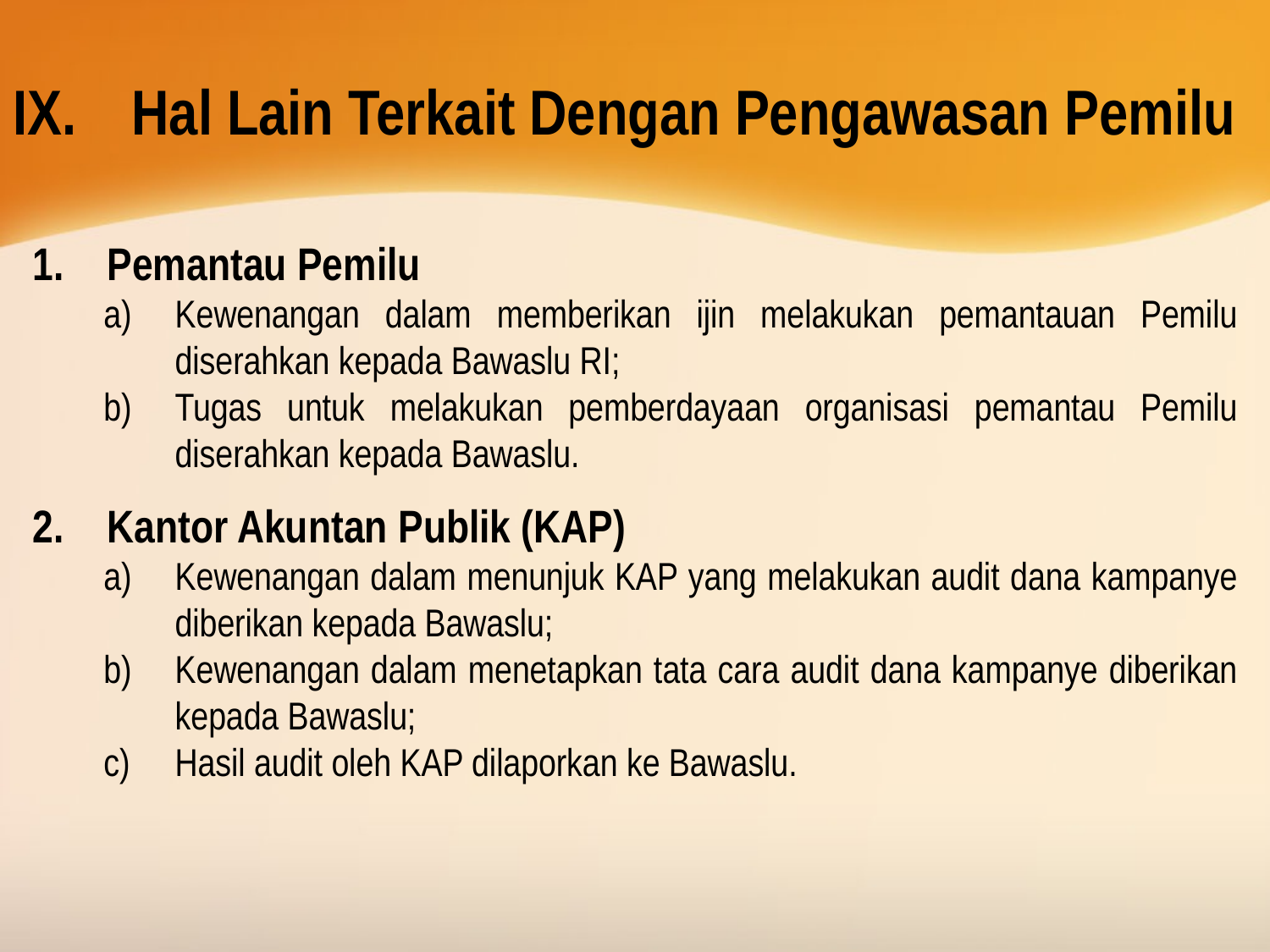

# Hal Lain Terkait Dengan Pengawasan Pemilu
Pemantau Pemilu
Kewenangan dalam memberikan ijin melakukan pemantauan Pemilu diserahkan kepada Bawaslu RI;
Tugas untuk melakukan pemberdayaan organisasi pemantau Pemilu diserahkan kepada Bawaslu.
Kantor Akuntan Publik (KAP)
Kewenangan dalam menunjuk KAP yang melakukan audit dana kampanye diberikan kepada Bawaslu;
Kewenangan dalam menetapkan tata cara audit dana kampanye diberikan kepada Bawaslu;
Hasil audit oleh KAP dilaporkan ke Bawaslu.